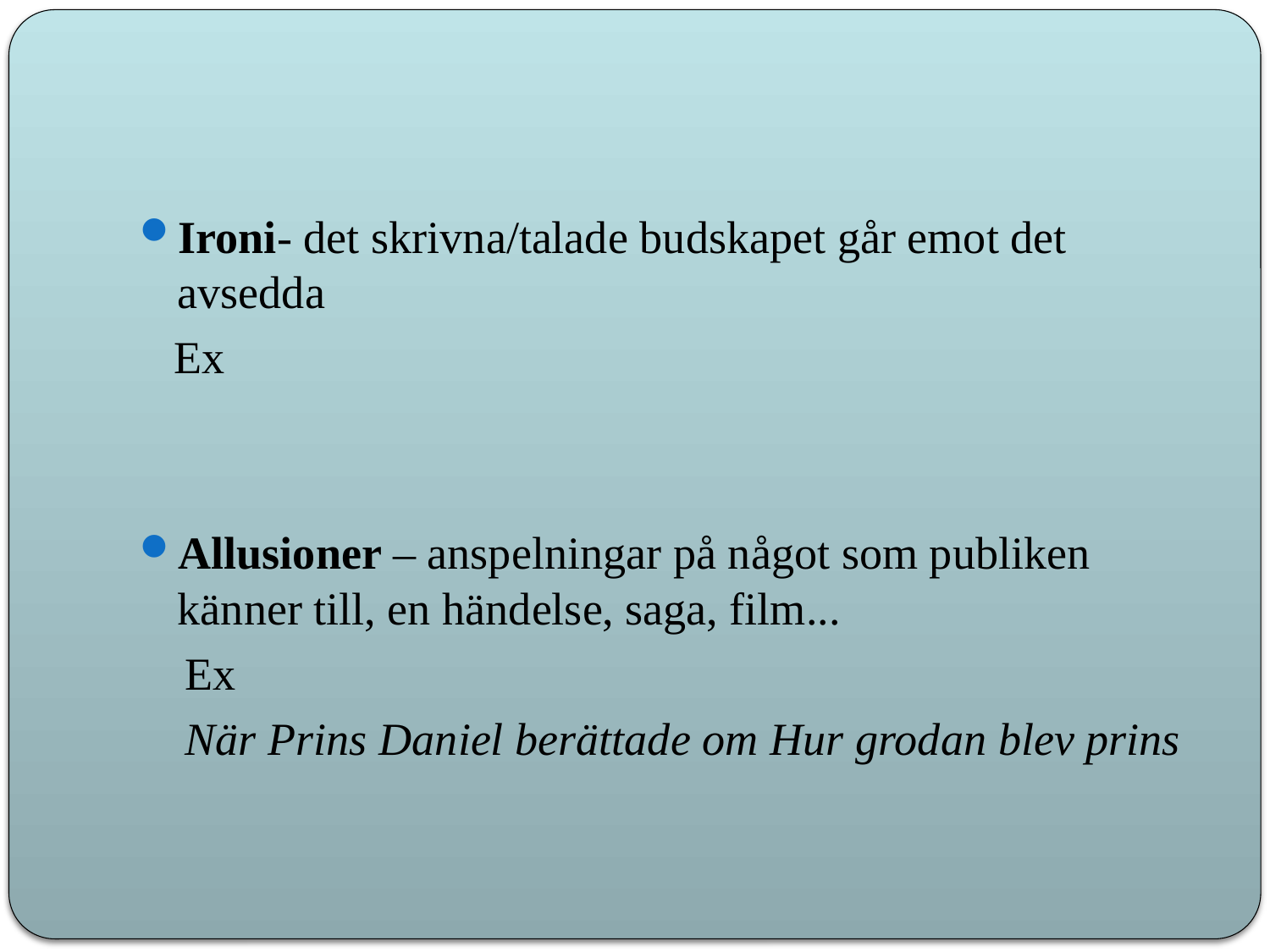

Ironi- det skrivna/talade budskapet går emot det avsedda
   Ex

Allusioner – anspelningar på något som publiken känner till, en händelse, saga, film...
    Ex
    När Prins Daniel berättade om Hur grodan blev prins